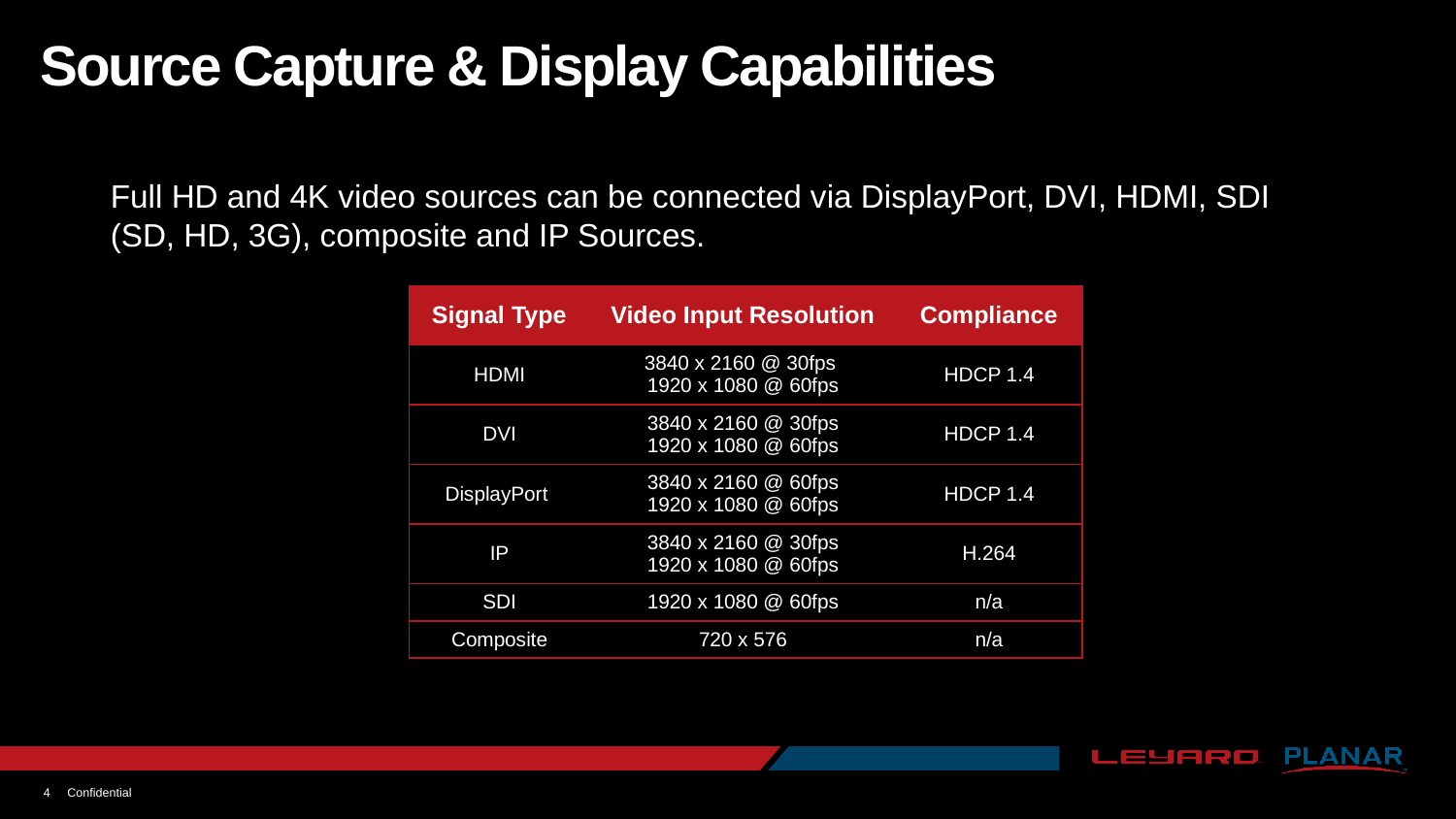

# Source Capture & Display Capabilities
Full HD and 4K video sources can be connected via DisplayPort, DVI, HDMI, SDI (SD, HD, 3G), composite and IP Sources.
| Signal Type | Video Input Resolution | Compliance |
| --- | --- | --- |
| HDMI | 3840 x 2160 @ 30fps 1920 x 1080 @ 60fps | HDCP 1.4 |
| DVI | 3840 x 2160 @ 30fps 1920 x 1080 @ 60fps | HDCP 1.4 |
| DisplayPort | 3840 x 2160 @ 60fps 1920 x 1080 @ 60fps | HDCP 1.4 |
| IP | 3840 x 2160 @ 30fps 1920 x 1080 @ 60fps | H.264 |
| SDI | 1920 x 1080 @ 60fps | n/a |
| Composite | 720 x 576 | n/a |